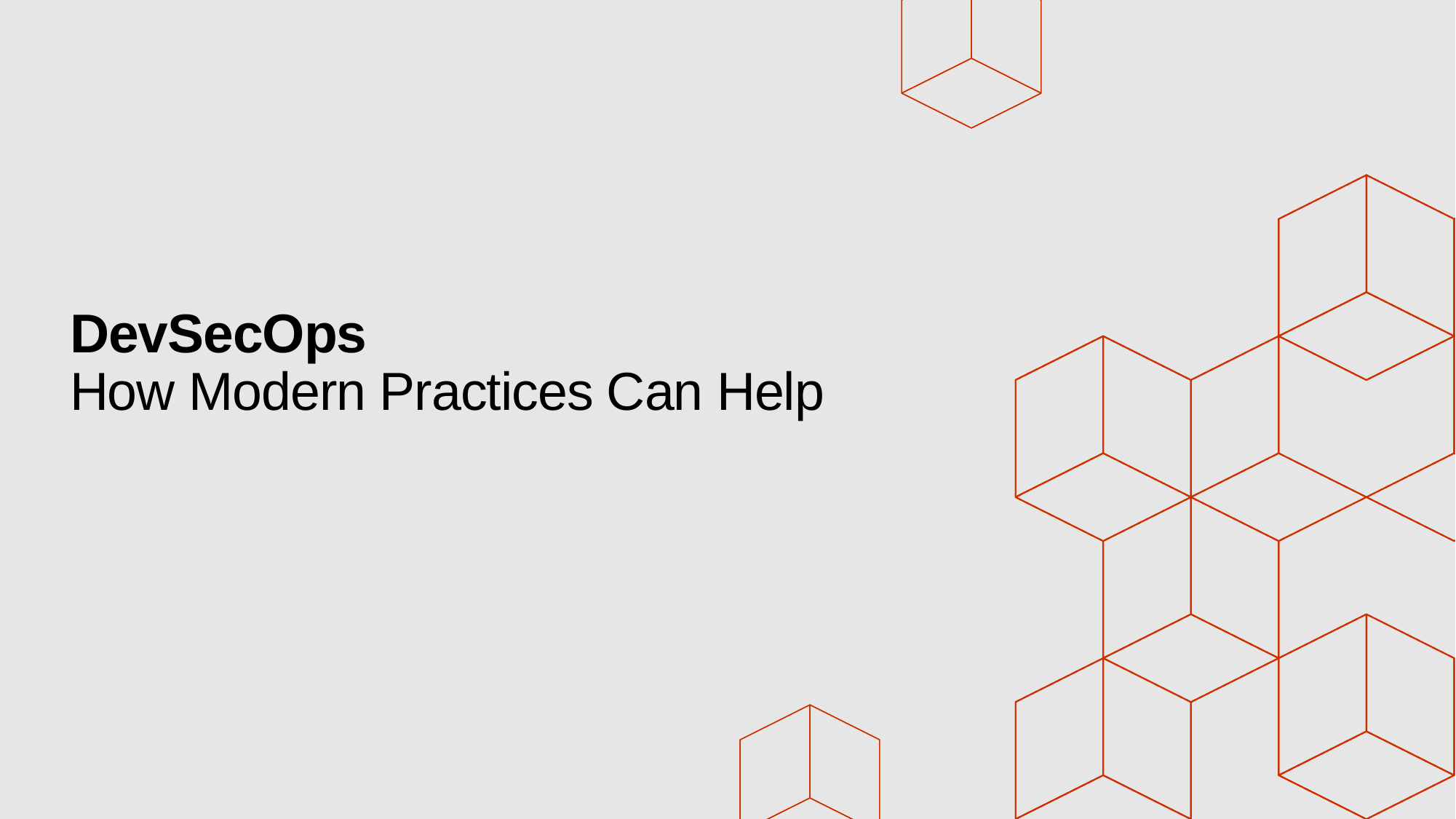

# DevSecOps How Modern Practices Can Help